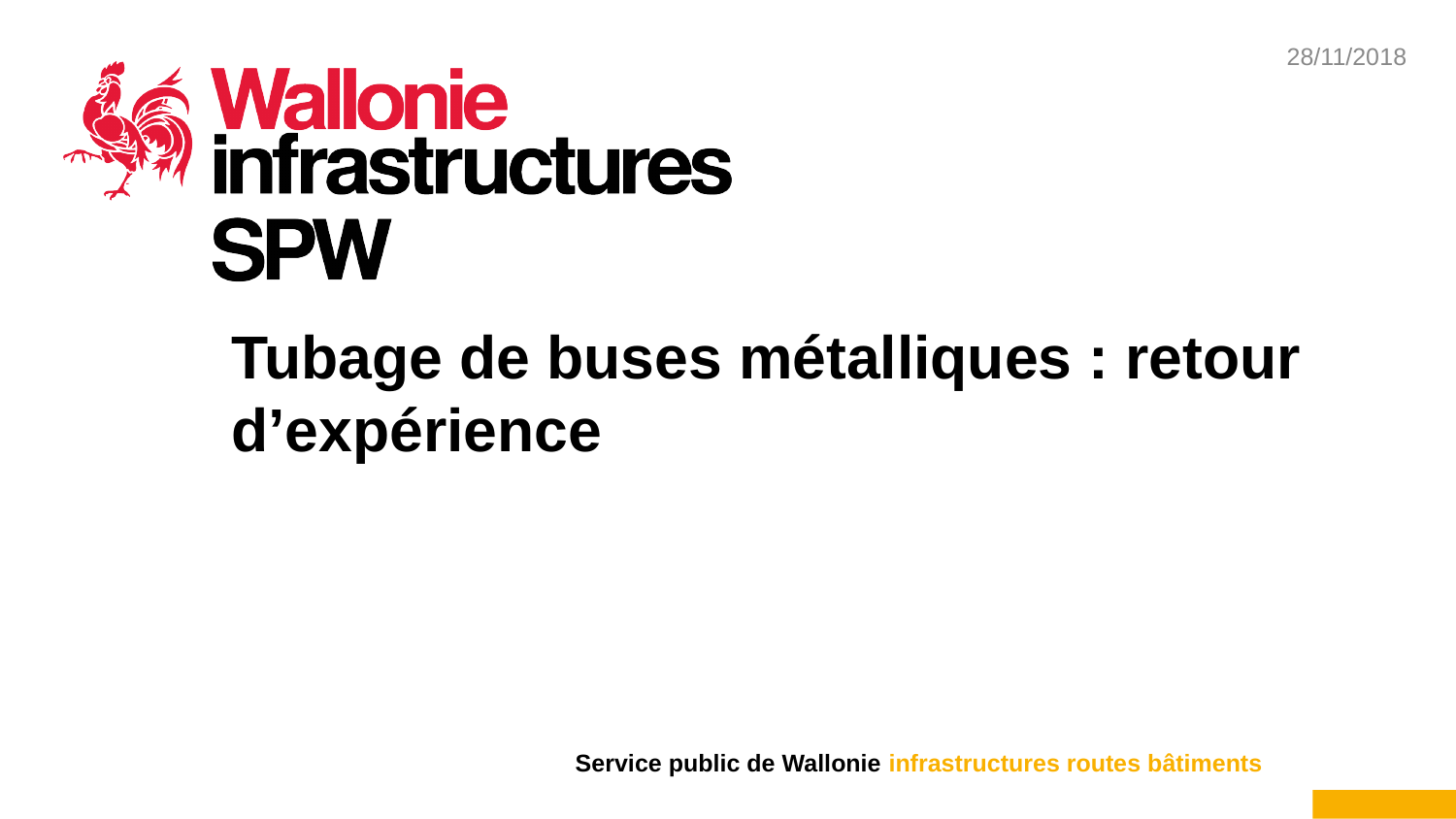

# Tubage de buses métalliques : retour d’expérience